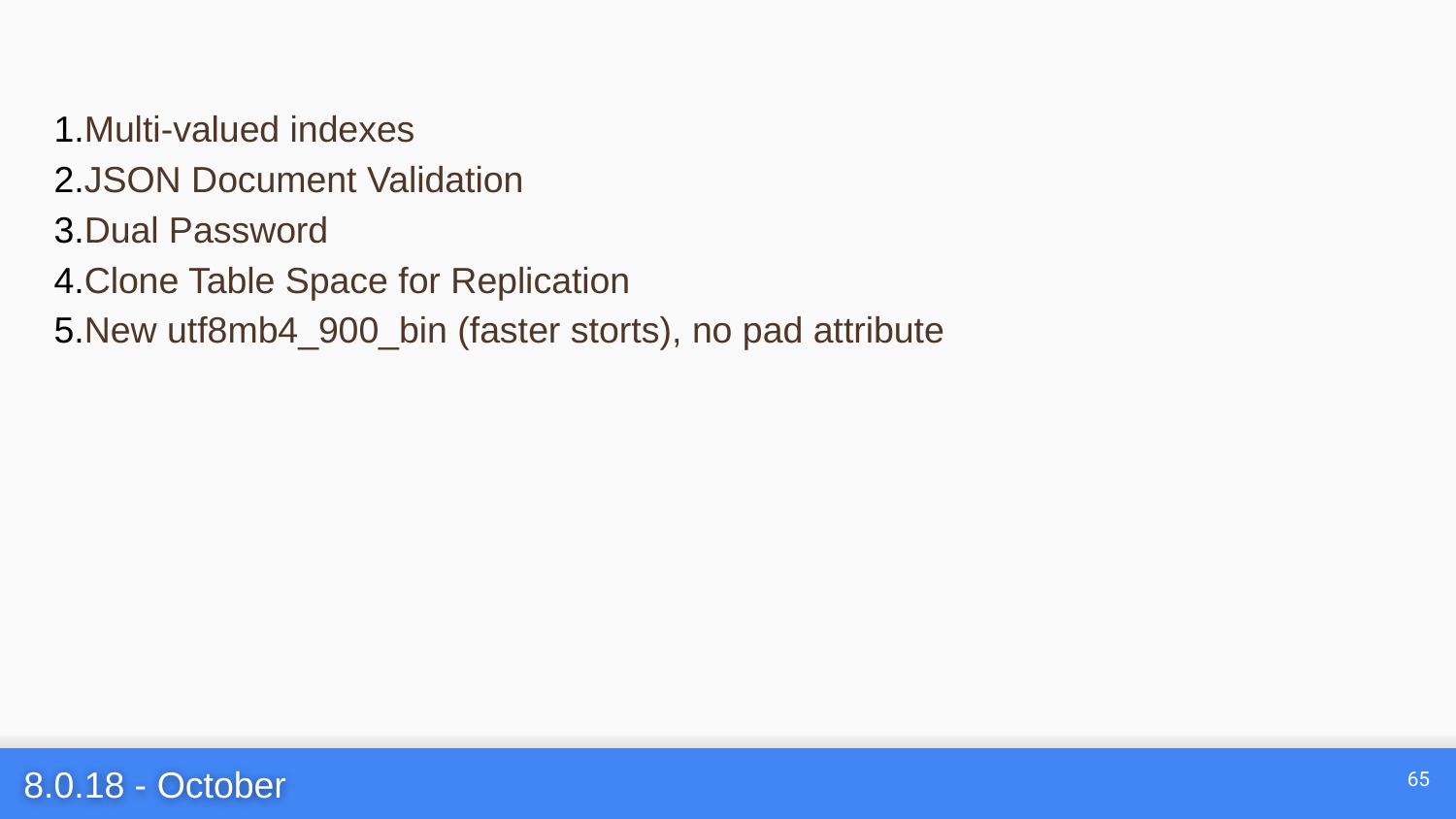

1.Multi-valued indexes
2.JSON Document Validation
3.Dual Password
4.Clone Table Space for Replication
5.New utf8mb4_900_bin (faster storts), no pad attribute

65
8.0.18 - October